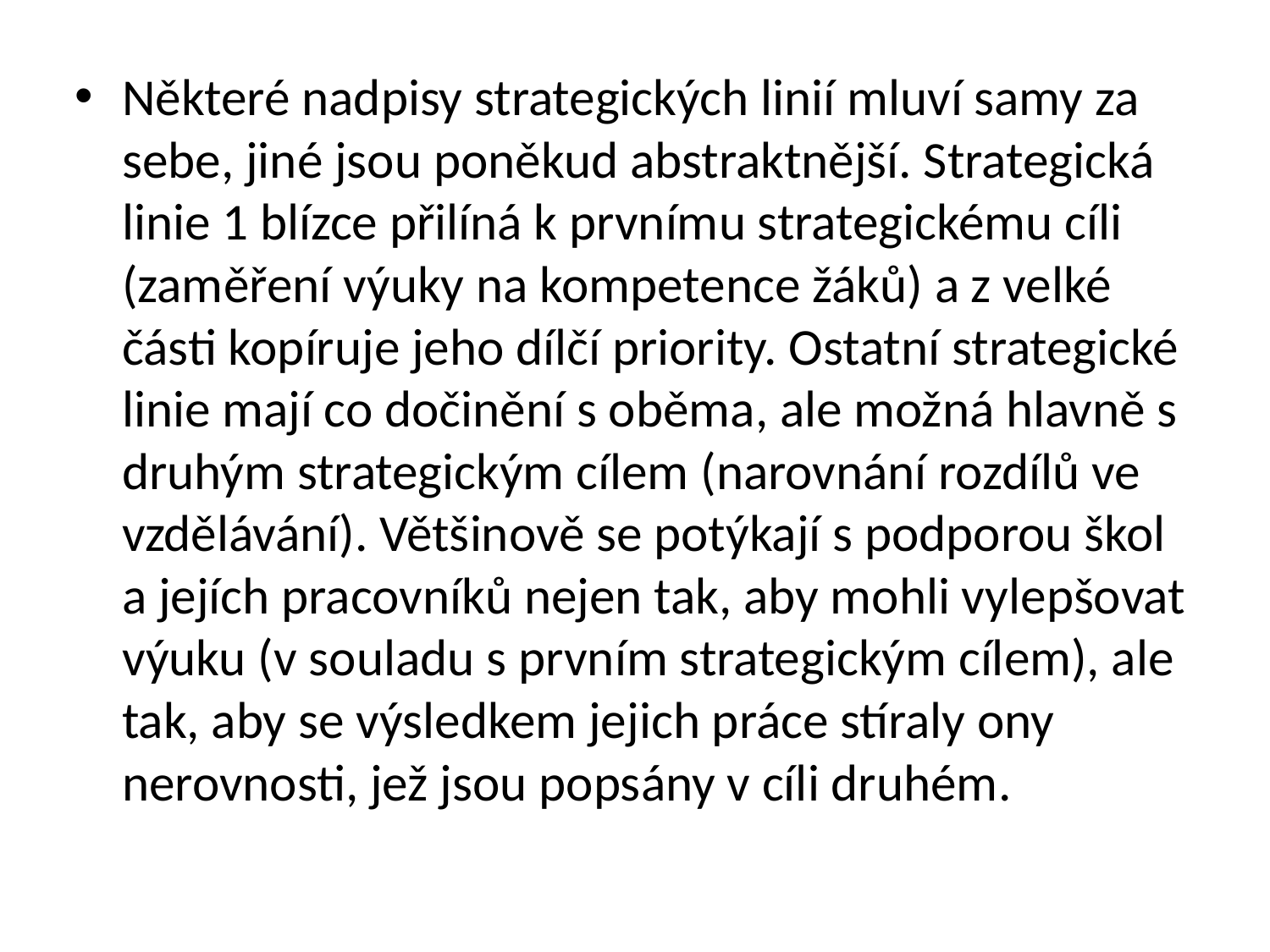

Některé nadpisy strategických linií mluví samy za sebe, jiné jsou poněkud abstraktnější. Strategická linie 1 blízce přilíná k prvnímu strategickému cíli (zaměření výuky na kompetence žáků) a z velké části kopíruje jeho dílčí priority. Ostatní strategické linie mají co dočinění s oběma, ale možná hlavně s druhým strategickým cílem (narovnání rozdílů ve vzdělávání). Většinově se potýkají s podporou škol a jejích pracovníků nejen tak, aby mohli vylepšovat výuku (v souladu s prvním strategickým cílem), ale tak, aby se výsledkem jejich práce stíraly ony nerovnosti, jež jsou popsány v cíli druhém.